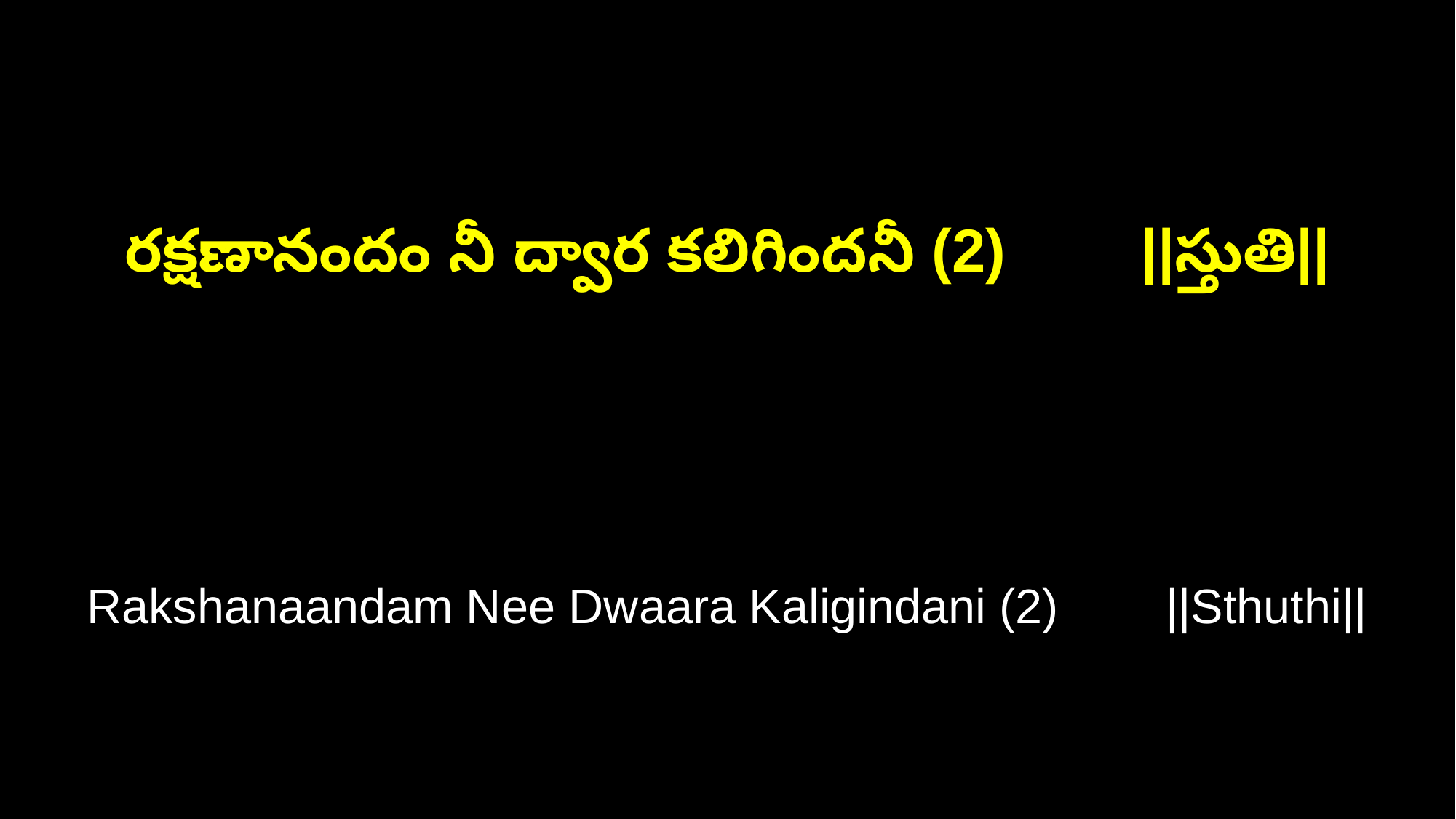

రక్షణానందం నీ ద్వార కలిగిందనీ (2)        ||స్తుతి||
Rakshanaandam Nee Dwaara Kaligindani (2)        ||Sthuthi||